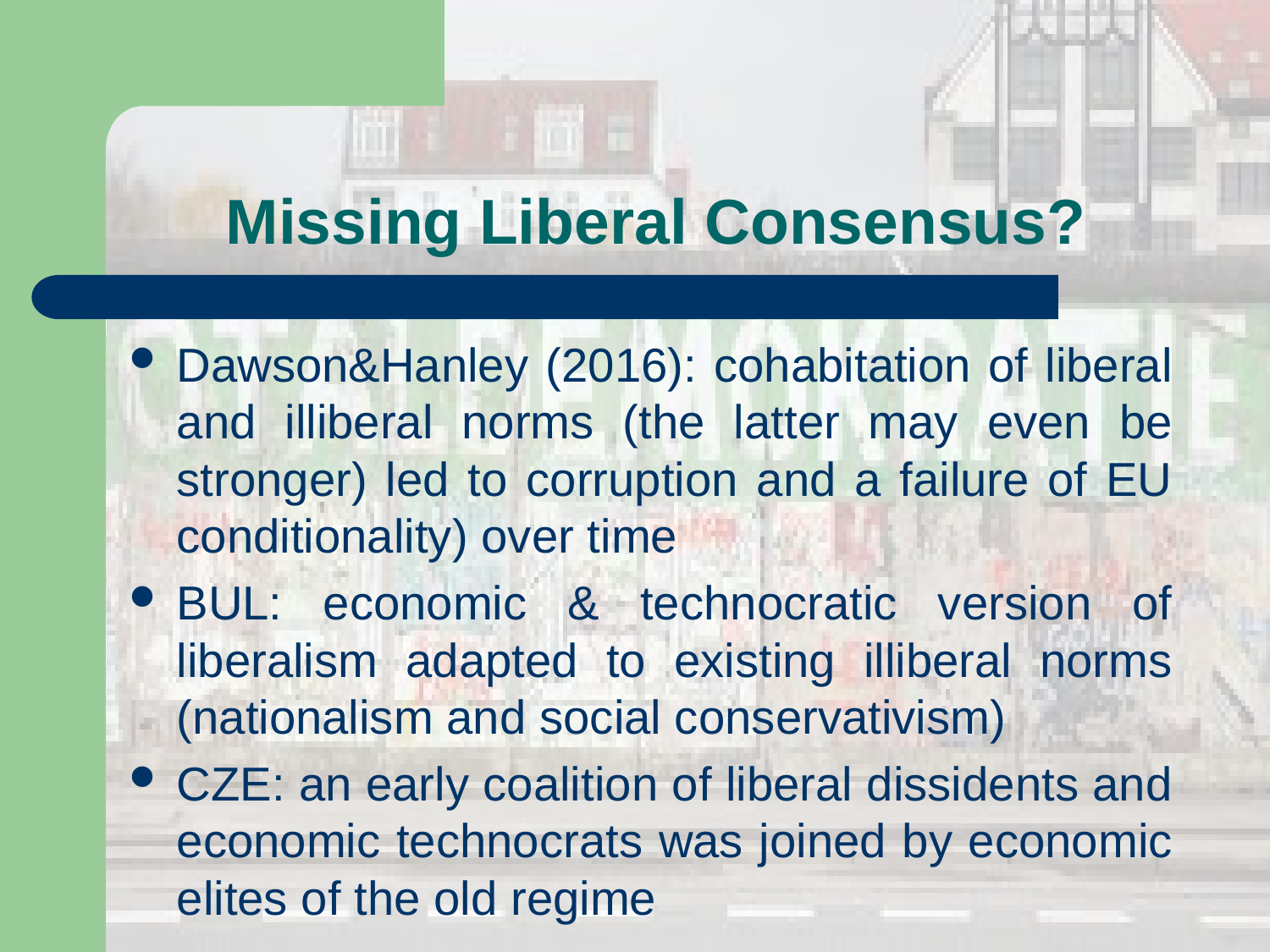

# Missing Liberal Consensus?
Dawson&Hanley (2016): cohabitation of liberal and illiberal norms (the latter may even be stronger) led to corruption and a failure of EU conditionality) over time
BUL: economic & technocratic version of liberalism adapted to existing illiberal norms (nationalism and social conservativism)
CZE: an early coalition of liberal dissidents and economic technocrats was joined by economic elites of the old regime